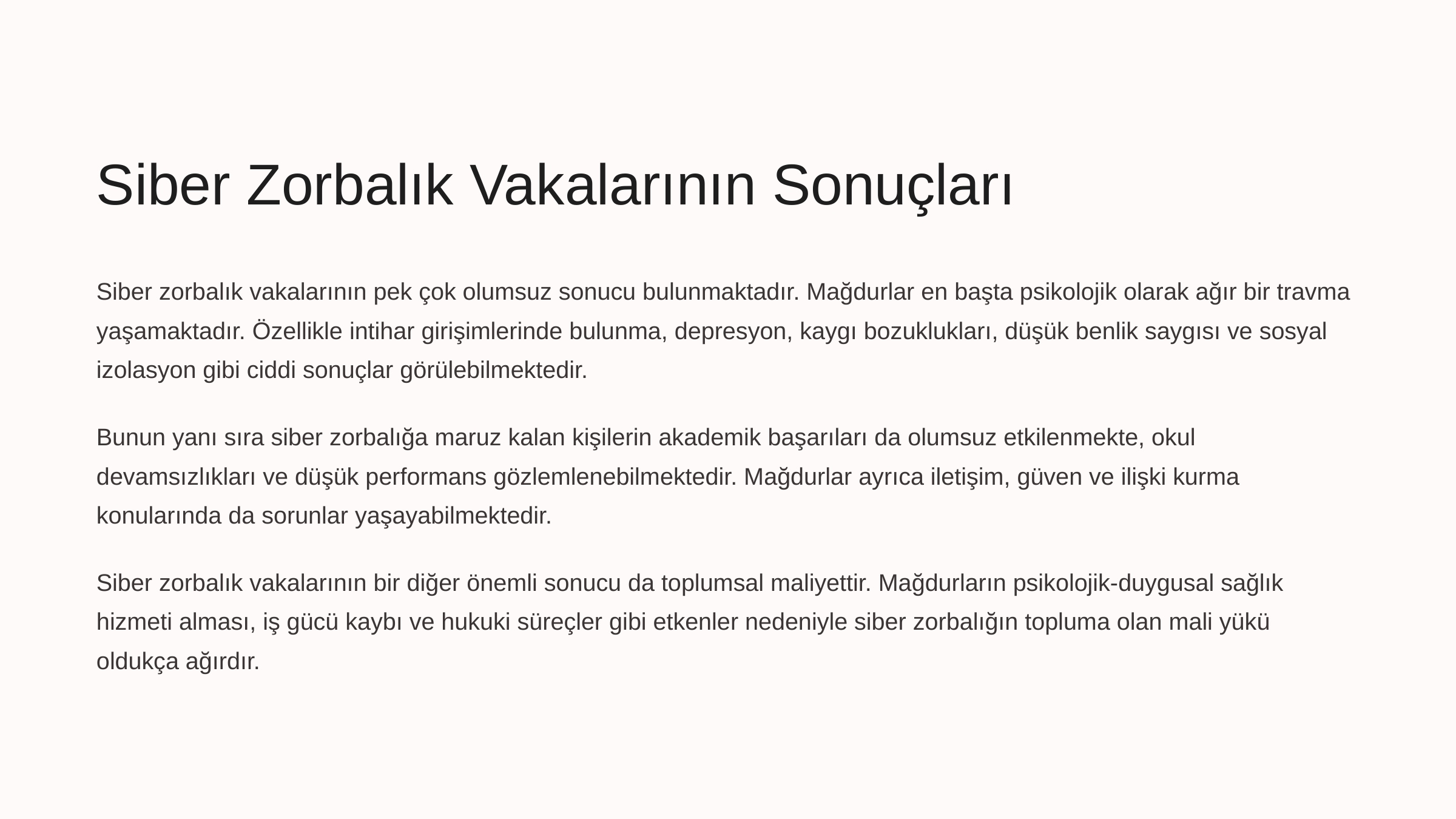

Siber Zorbalık Vakalarının Sonuçları
Siber zorbalık vakalarının pek çok olumsuz sonucu bulunmaktadır. Mağdurlar en başta psikolojik olarak ağır bir travma yaşamaktadır. Özellikle intihar girişimlerinde bulunma, depresyon, kaygı bozuklukları, düşük benlik saygısı ve sosyal izolasyon gibi ciddi sonuçlar görülebilmektedir.
Bunun yanı sıra siber zorbalığa maruz kalan kişilerin akademik başarıları da olumsuz etkilenmekte, okul devamsızlıkları ve düşük performans gözlemlenebilmektedir. Mağdurlar ayrıca iletişim, güven ve ilişki kurma konularında da sorunlar yaşayabilmektedir.
Siber zorbalık vakalarının bir diğer önemli sonucu da toplumsal maliyettir. Mağdurların psikolojik-duygusal sağlık hizmeti alması, iş gücü kaybı ve hukuki süreçler gibi etkenler nedeniyle siber zorbalığın topluma olan mali yükü oldukça ağırdır.